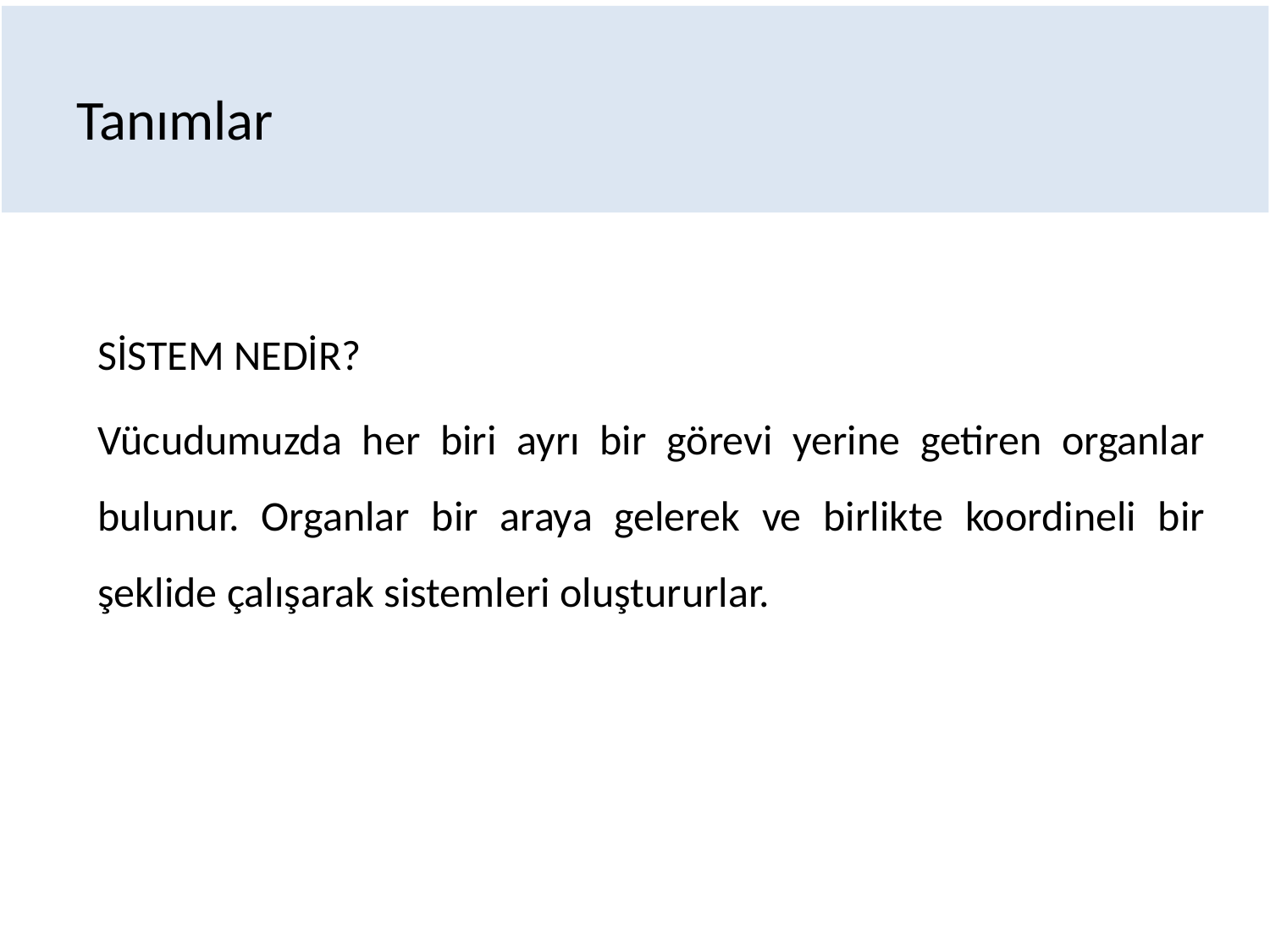

# Tanımlar
SİSTEM NEDİR?
Vücudumuzda her biri ayrı bir görevi yerine getiren organlar bulunur. Organlar bir araya gelerek ve birlikte koordineli bir şeklide çalışarak sistemleri oluştururlar.